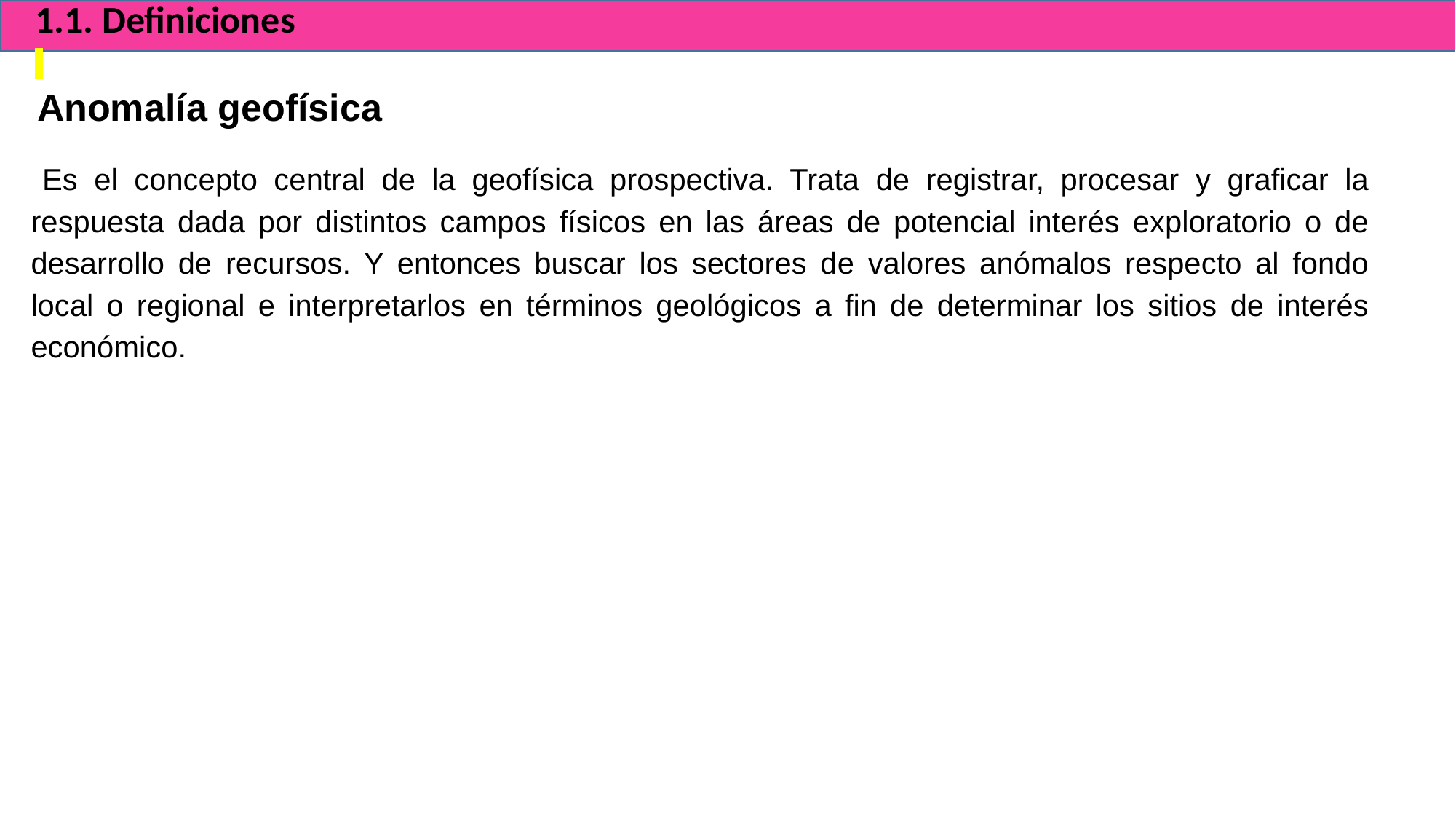

1.1. Definiciones

Anomalía geofísica
Es el concepto central de la geofísica prospectiva. Trata de registrar, procesar y graficar la respuesta dada por distintos campos físicos en las áreas de potencial interés exploratorio o de desarrollo de recursos. Y entonces buscar los sectores de valores anómalos respecto al fondo local o regional e interpretarlos en términos geológicos a fin de determinar los sitios de interés económico.